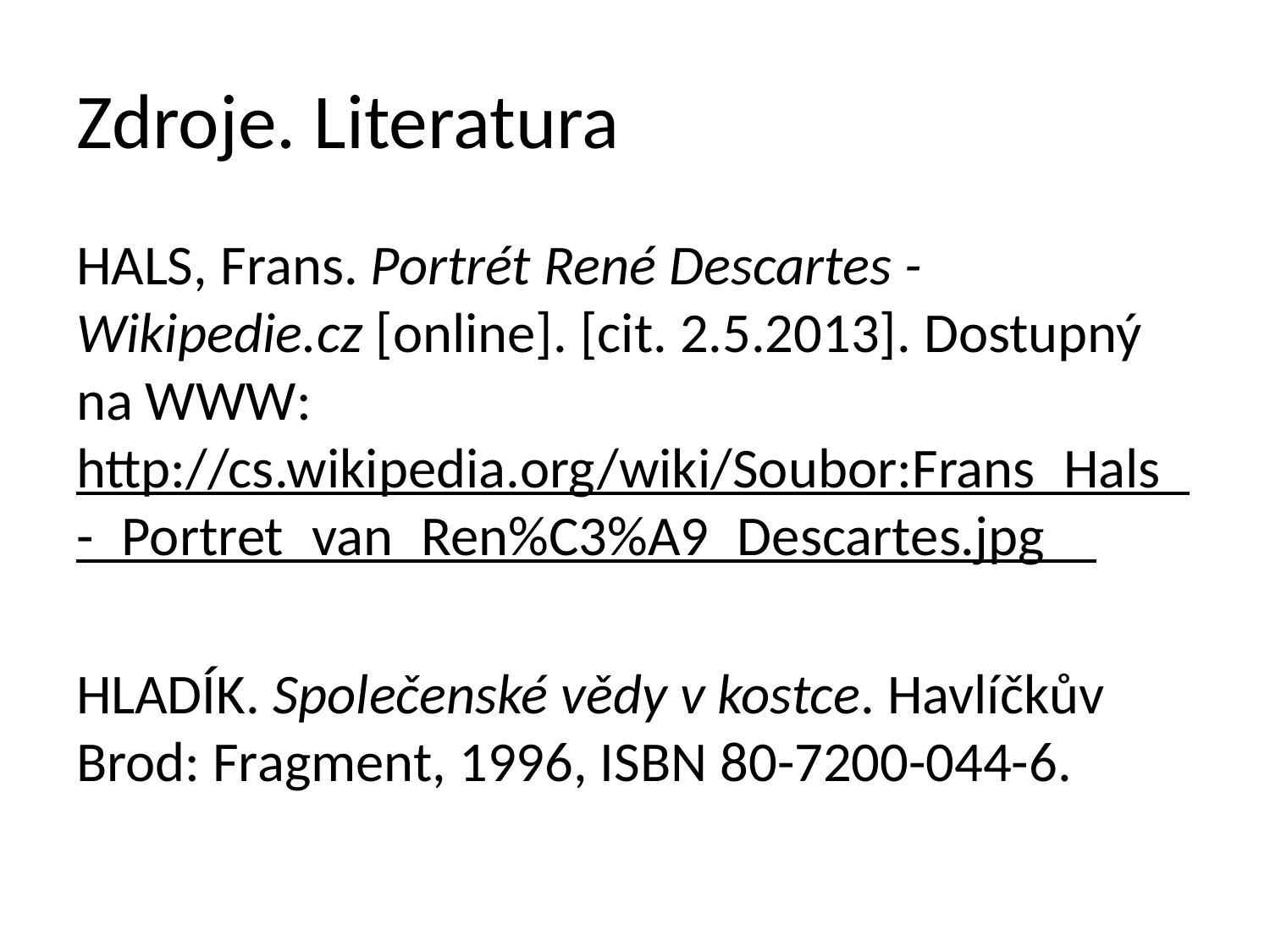

# Zdroje. Literatura
HALS, Frans. Portrét René Descartes -Wikipedie.cz [online]. [cit. 2.5.2013]. Dostupný na WWW: http://cs.wikipedia.org/wiki/Soubor:Frans_Hals_-_Portret_van_Ren%C3%A9_Descartes.jpg

HLADÍK. Společenské vědy v kostce. Havlíčkův Brod: Fragment, 1996, ISBN 80-7200-044-6.